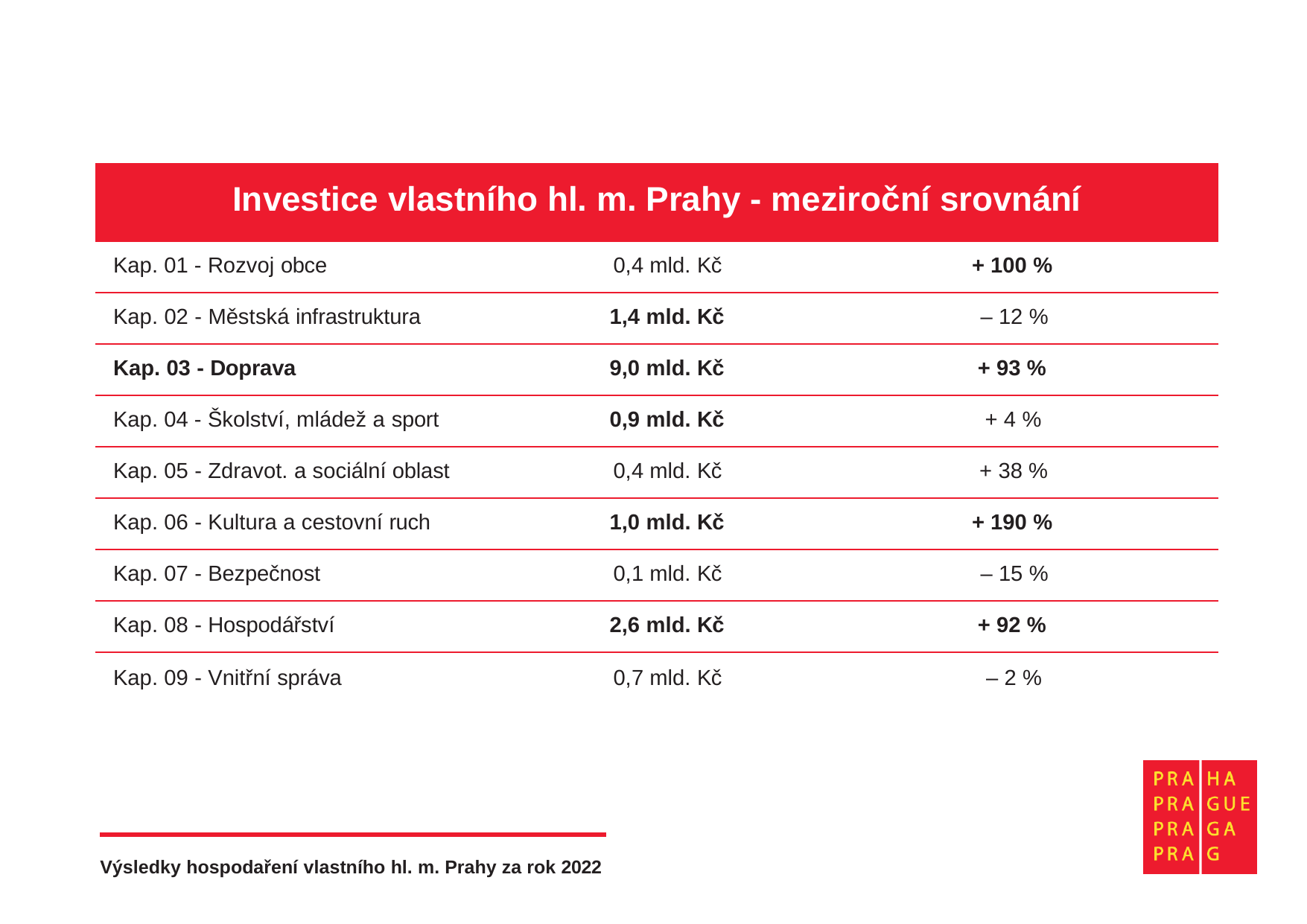

| Investice vlastního hl. m. Prahy - meziroční srovnání |  |  |
| --- | --- | --- |
| Kap. 01 - Rozvoj obce | 0,4 mld. Kč | + 100 % |
| Kap. 02 - Městská infrastruktura | 1,4 mld. Kč | – 12 % |
| Kap. 03 - Doprava | 9,0 mld. Kč | + 93 % |
| Kap. 04 - Školství, mládež a sport | 0,9 mld. Kč | + 4 % |
| Kap. 05 - Zdravot. a sociální oblast | 0,4 mld. Kč | + 38 % |
| Kap. 06 - Kultura a cestovní ruch | 1,0 mld. Kč | + 190 % |
| Kap. 07 - Bezpečnost | 0,1 mld. Kč | – 15 % |
| Kap. 08 - Hospodářství | 2,6 mld. Kč | + 92 % |
| Kap. 09 - Vnitřní správa | 0,7 mld. Kč | – 2 % |

Výsledky hospodaření vlastního hl. m. Prahy za rok 2022